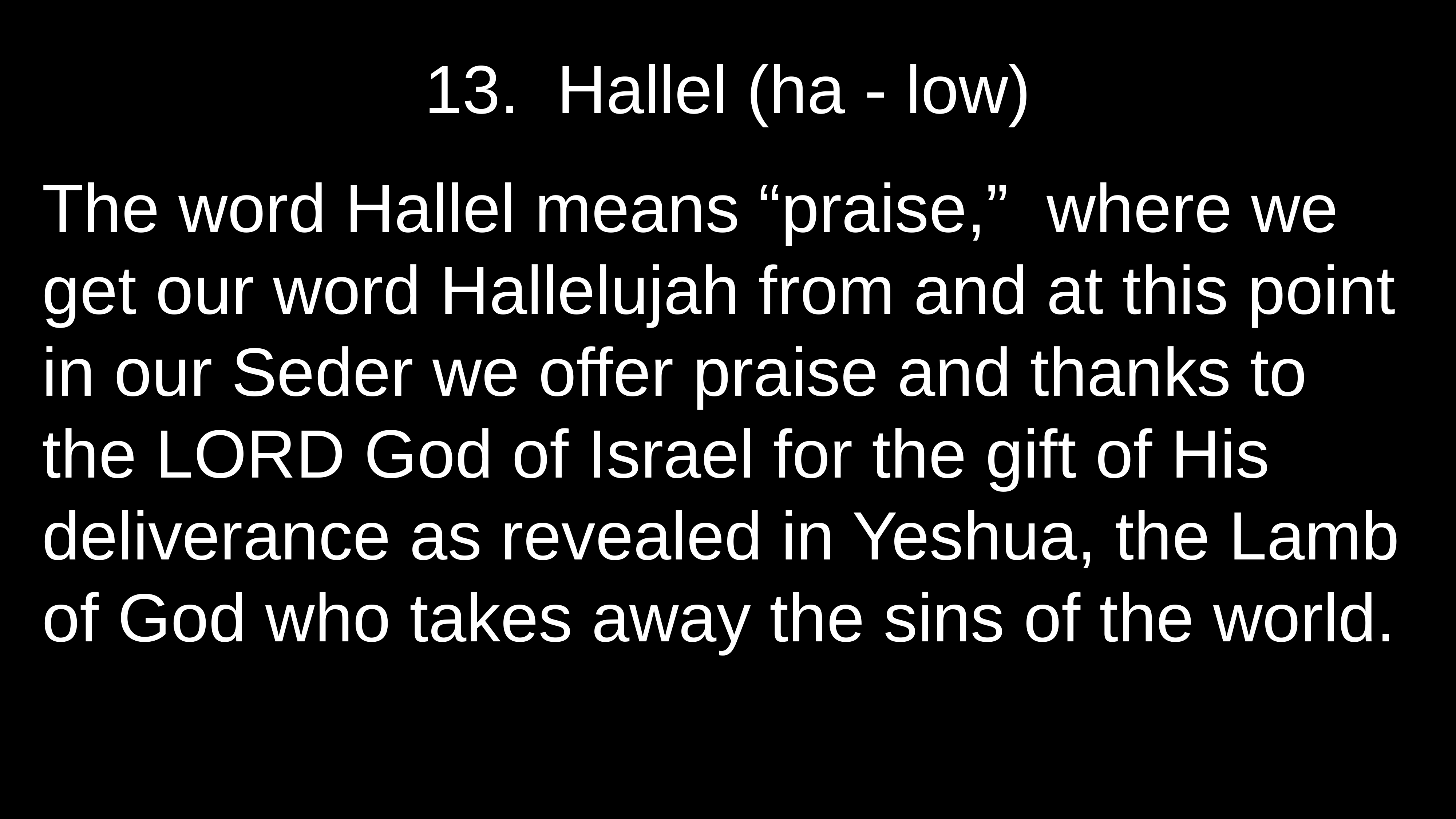

13.  Hallel (ha - low)
The word Hallel means “praise,”  where we get our word Hallelujah from and at this point in our Seder we offer praise and thanks to the LORD God of Israel for the gift of His deliverance as revealed in Yeshua, the Lamb of God who takes away the sins of the world.